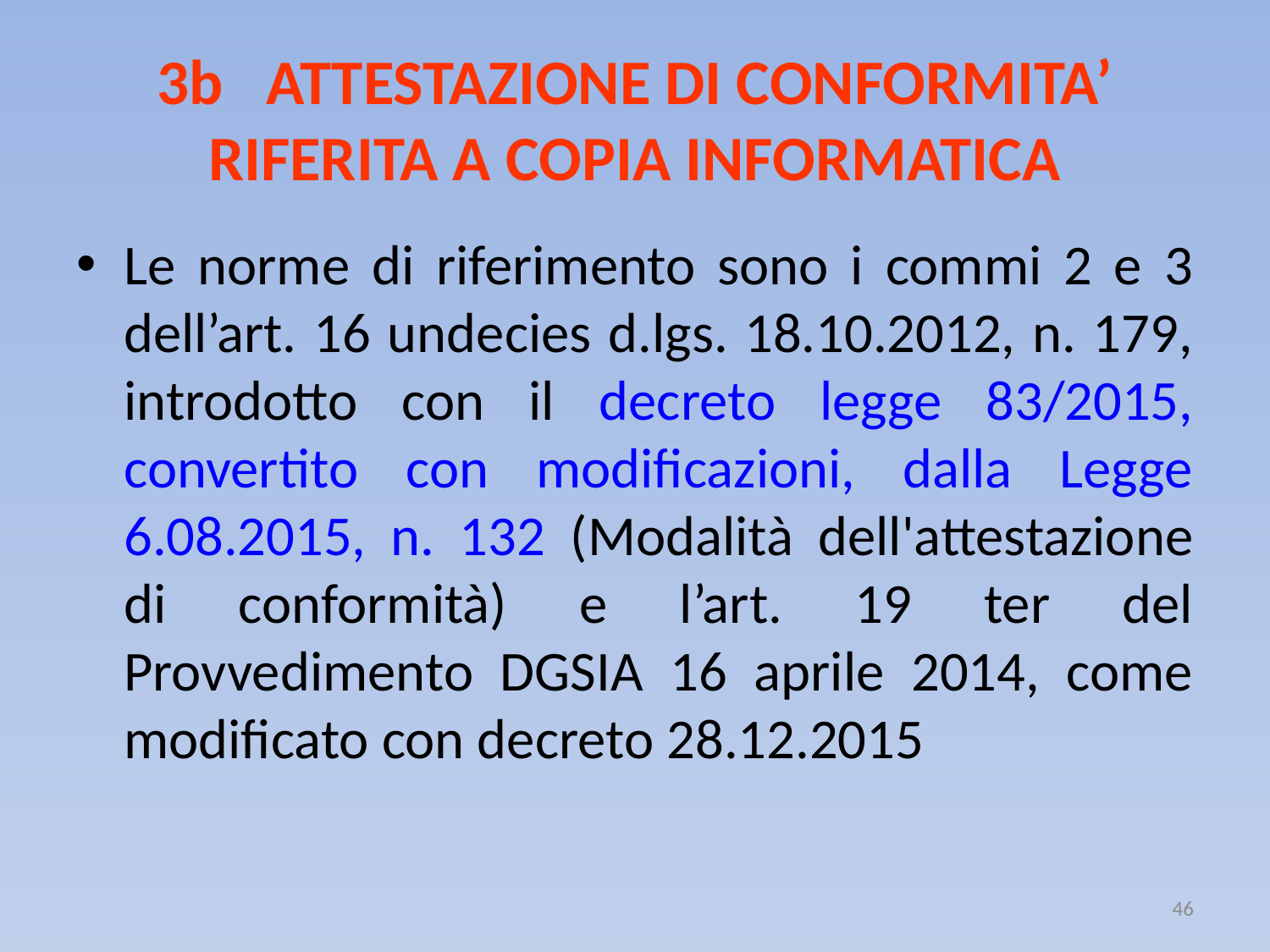

# 3b   ATTESTAZIONE DI CONFORMITA’ RIFERITA A COPIA INFORMATICA
Le norme di riferimento sono i commi 2 e 3 dell’art. 16 undecies d.lgs. 18.10.2012, n. 179, introdotto con il decreto legge 83/2015, convertito con modificazioni, dalla Legge 6.08.2015, n. 132 (Modalità dell'attestazione di conformità) e l’art. 19 ter del Provvedimento DGSIA 16 aprile 2014, come modificato con decreto 28.12.2015
46